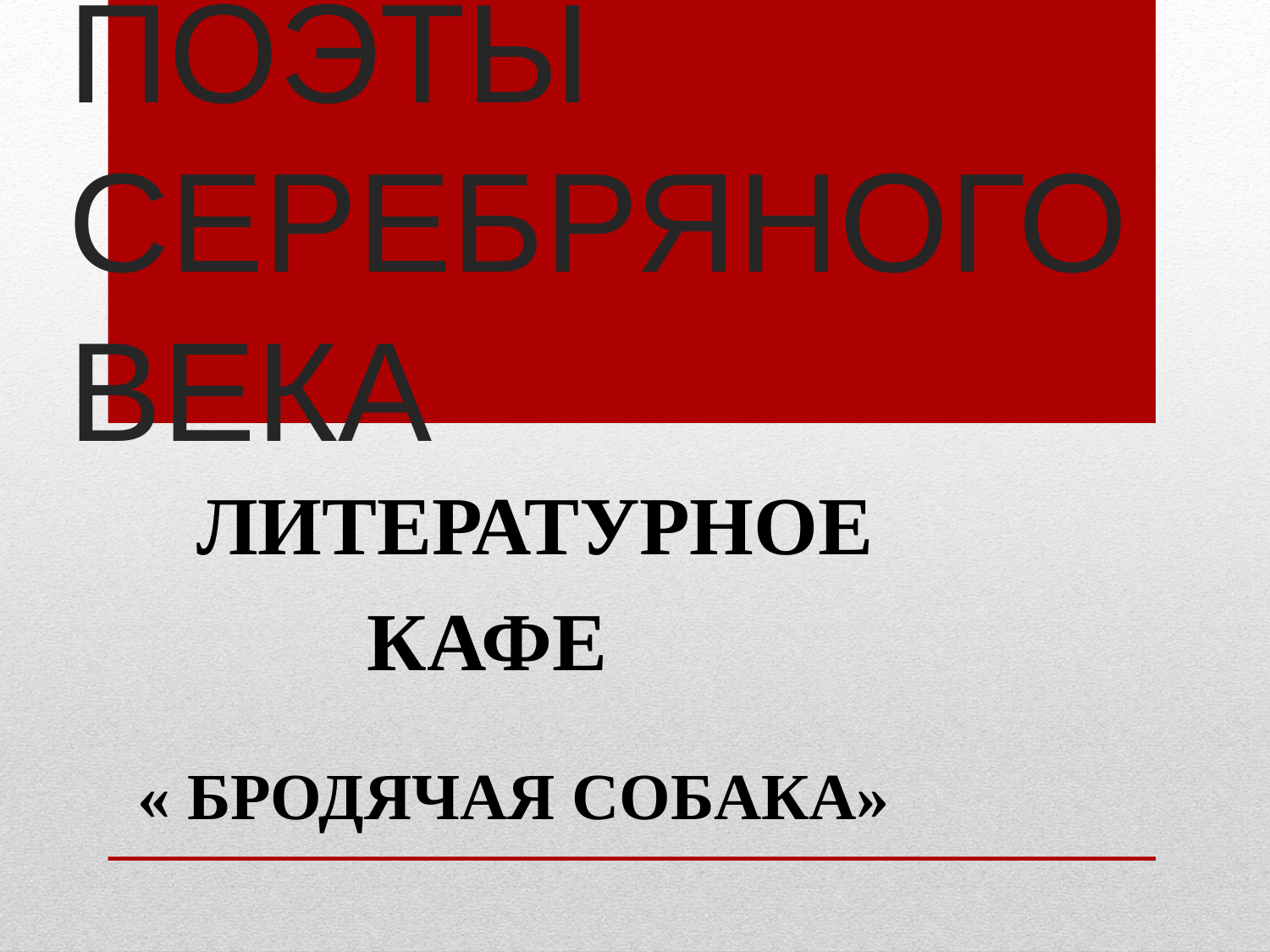

# ПОЭТЫ СЕРЕБРЯНОГО ВЕКА
        ЛИТЕРАТУРНОЕ
            КАФЕ

  « БРОДЯЧАЯ СОБАКА»